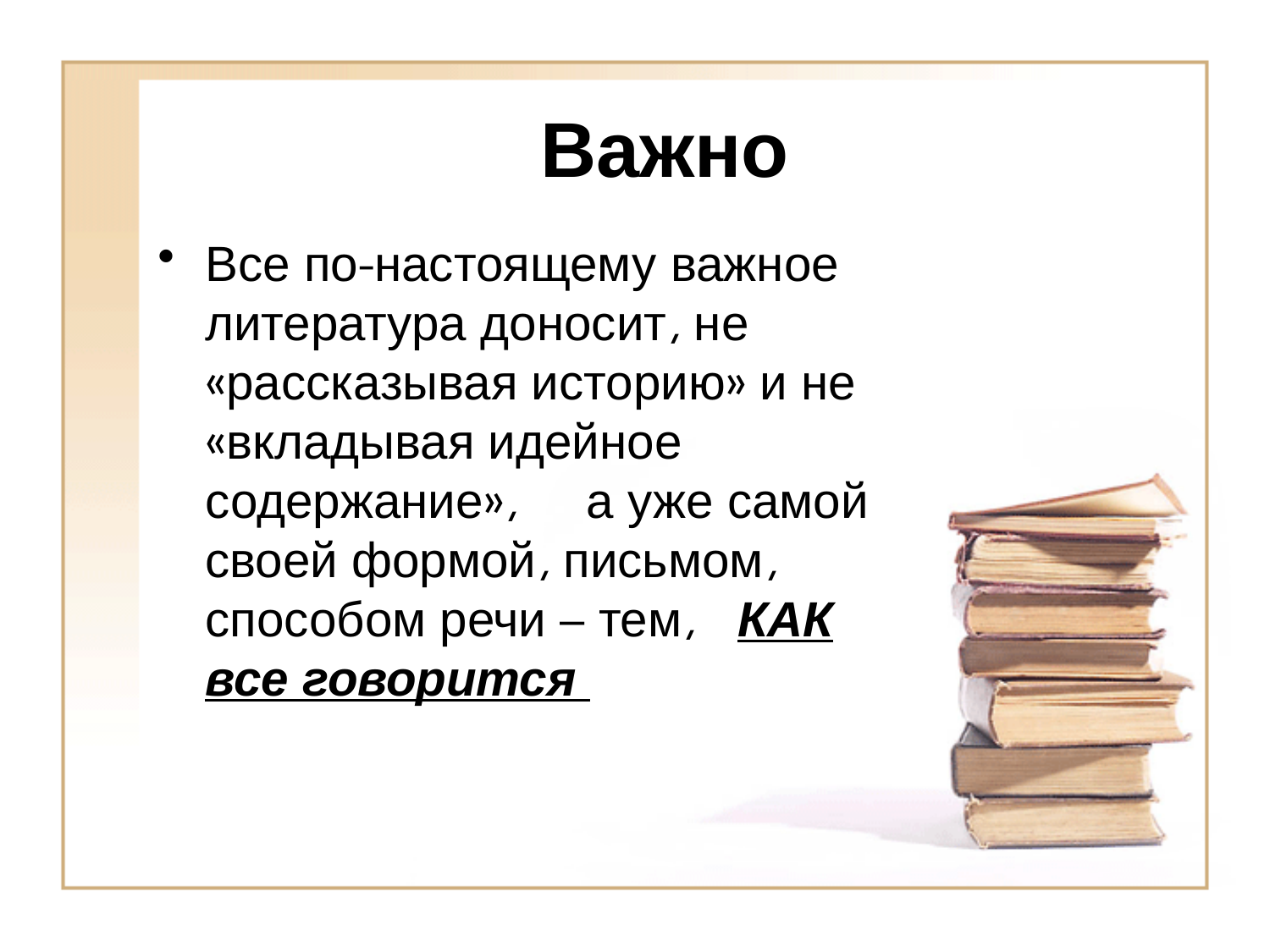

# Важно
Все по-настоящему важное литература доносит, не «рассказывая историю» и не «вкладывая идейное содержание»,     а уже самой своей формой, письмом, способом речи – тем,   КАК все говорится